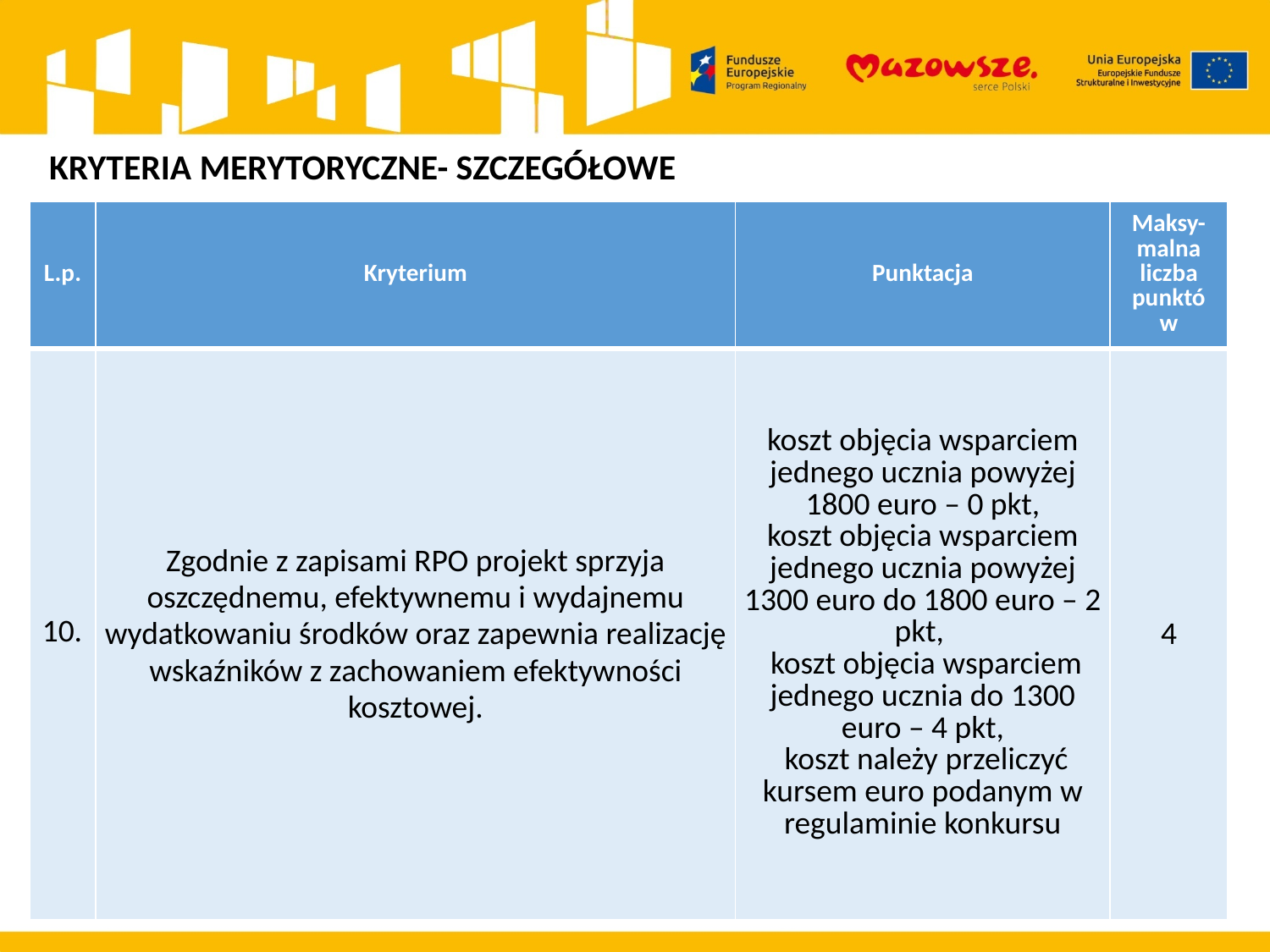

KRYTERIA MERYTORYCZNE- SZCZEGÓŁOWE
| L.p. | Kryterium | Punktacja | Maksy-malna liczba punktów |
| --- | --- | --- | --- |
| 10. | Zgodnie z zapisami RPO projekt sprzyja oszczędnemu, efektywnemu i wydajnemu wydatkowaniu środków oraz zapewnia realizację wskaźników z zachowaniem efektywności kosztowej. | koszt objęcia wsparciem jednego ucznia powyżej 1800 euro – 0 pkt, koszt objęcia wsparciem jednego ucznia powyżej 1300 euro do 1800 euro – 2 pkt,  koszt objęcia wsparciem jednego ucznia do 1300 euro – 4 pkt,  koszt należy przeliczyć kursem euro podanym w regulaminie konkursu | 4 |